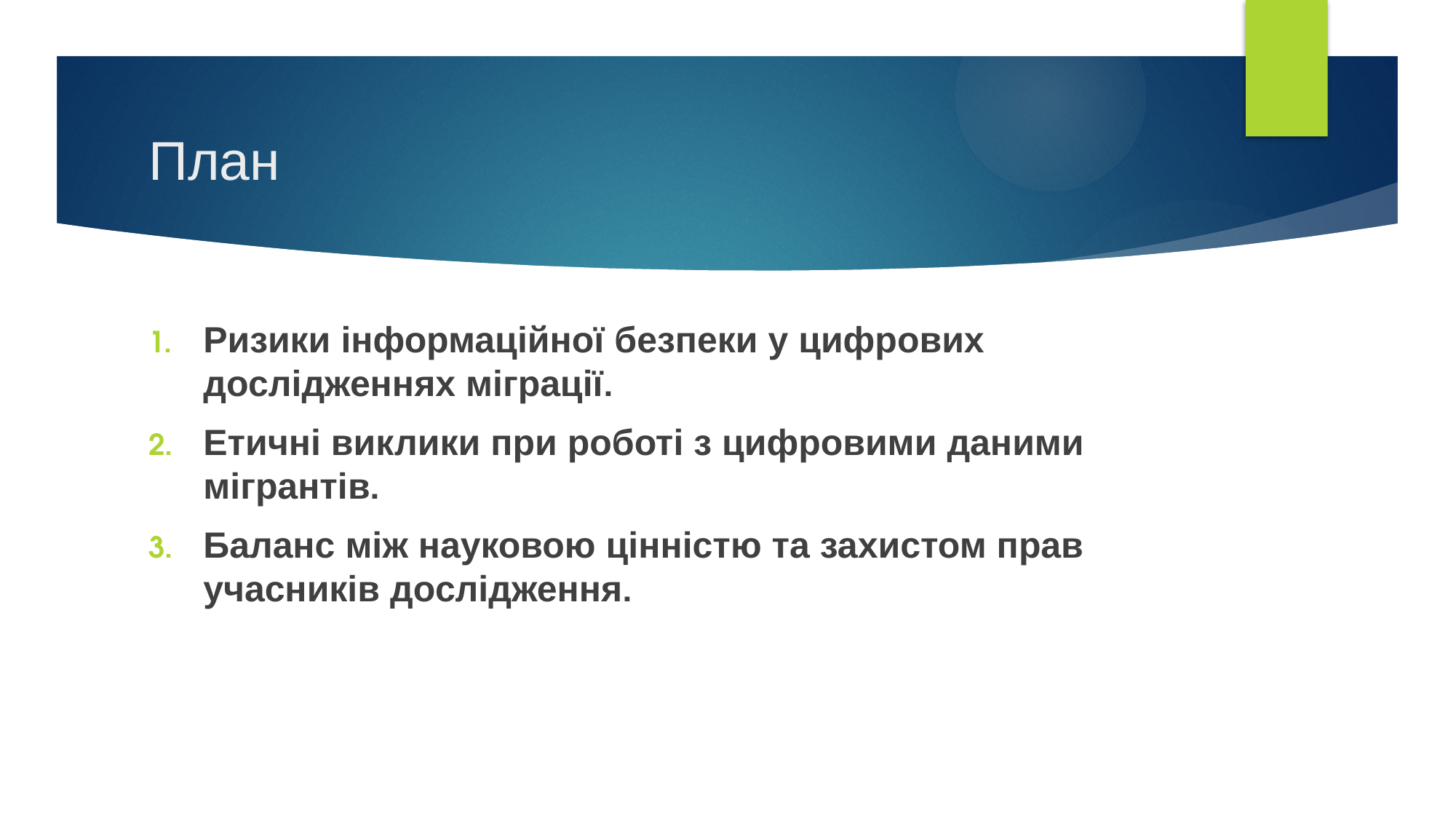

# План
Ризики інформаційної безпеки у цифрових дослідженнях міграції.
Етичні виклики при роботі з цифровими даними мігрантів.
Баланс між науковою цінністю та захистом прав учасників дослідження.